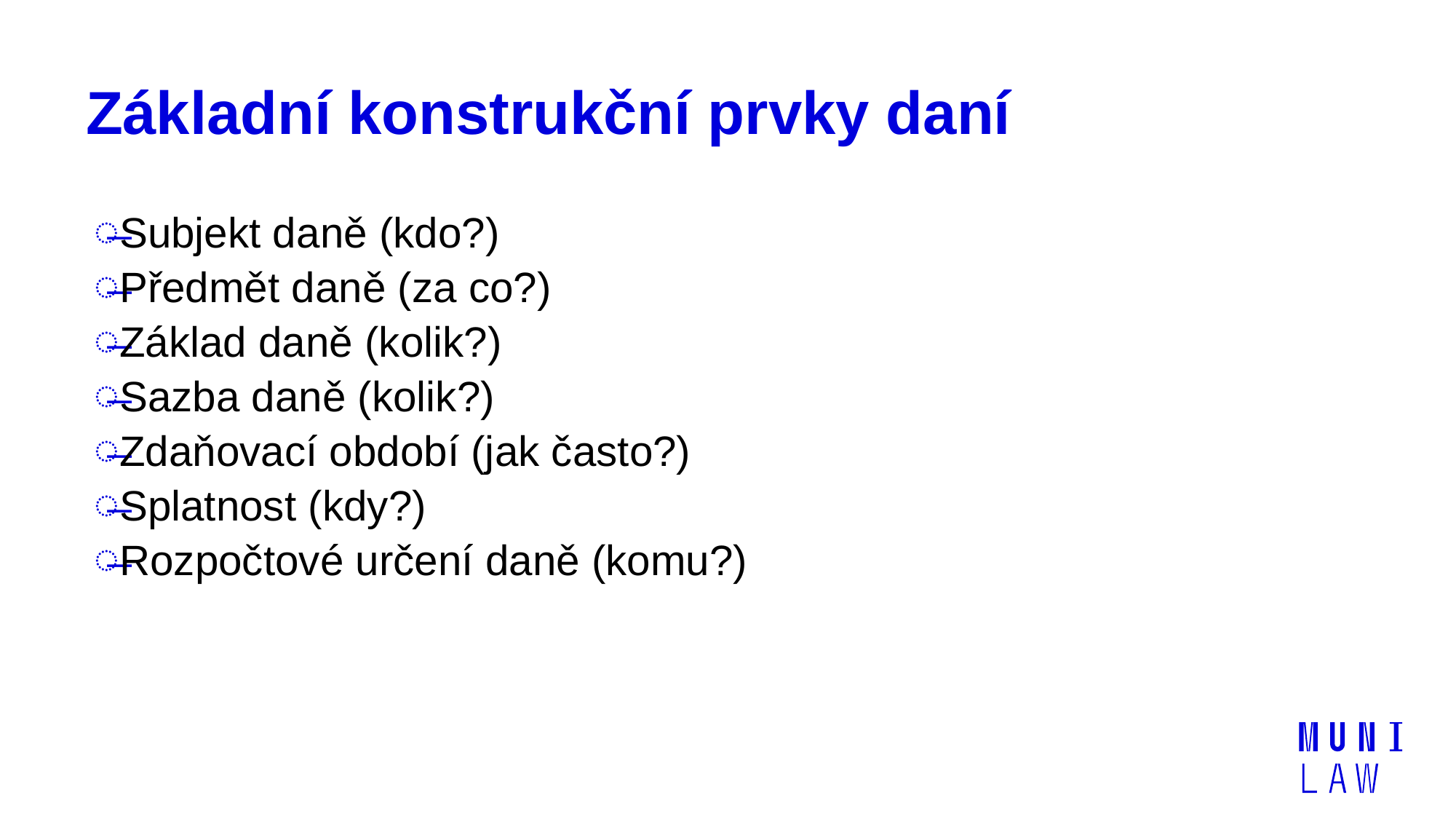

# Základní konstrukční prvky daní
Subjekt daně (kdo?)
Předmět daně (za co?)
Základ daně (kolik?)
Sazba daně (kolik?)
Zdaňovací období (jak často?)
Splatnost (kdy?)
Rozpočtové určení daně (komu?)